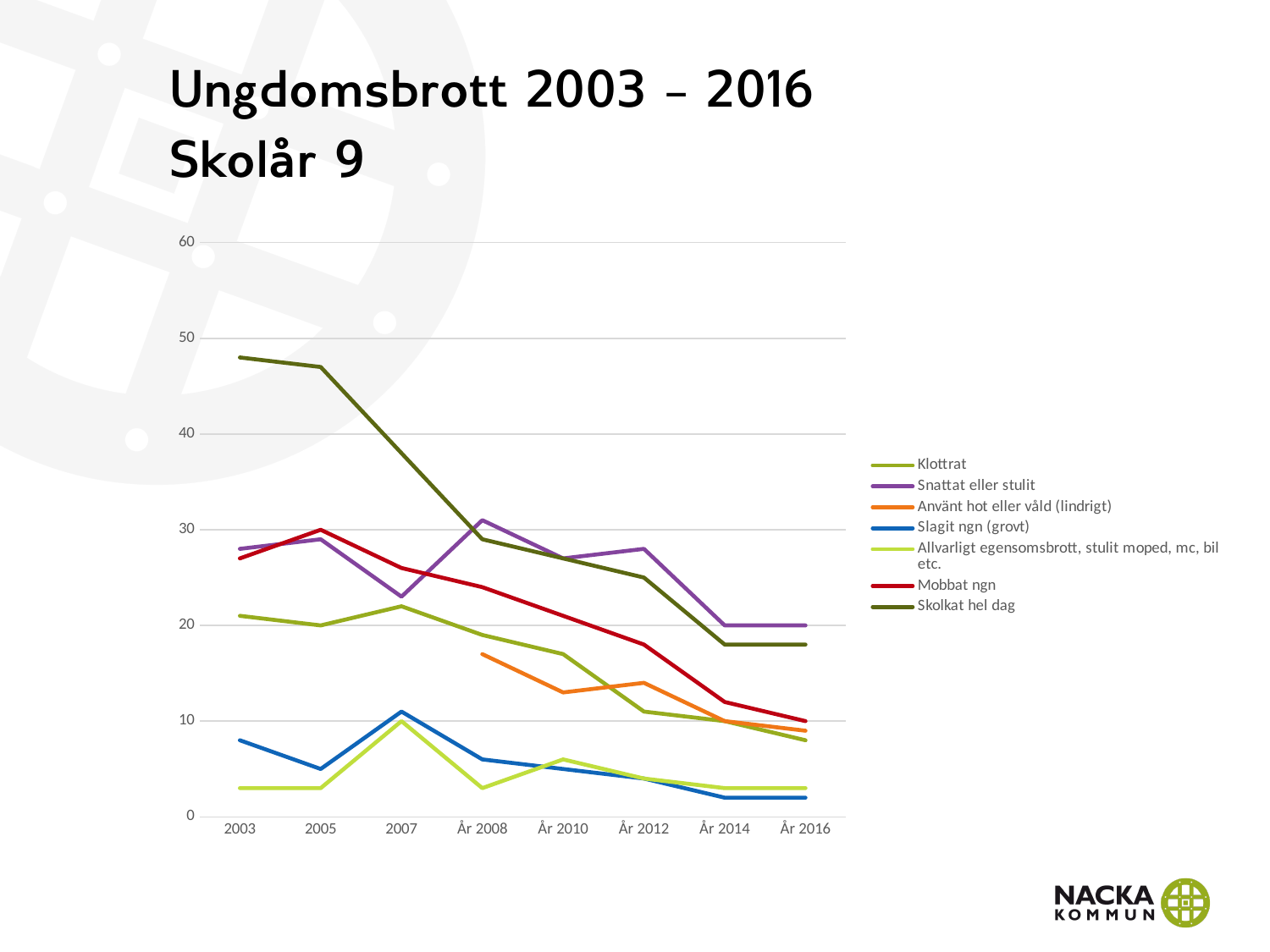

# Ungdomsbrott 2003 – 2016 Skolår 9

### Chart

| Category | Klottrat | Snattat eller stulit | Använt hot eller våld (lindrigt) | Slagit ngn (grovt) | Allvarligt egensomsbrott, stulit moped, mc, bil etc. | Mobbat ngn | Skolkat hel dag |
|---|---|---|---|---|---|---|---|
| 2003 | 21.0 | 28.0 | None | 8.0 | 3.0 | 27.0 | 48.0 |
| 2005 | 20.0 | 29.0 | None | 5.0 | 3.0 | 30.0 | 47.0 |
| 2007 | 22.0 | 23.0 | None | 11.0 | 10.0 | 26.0 | 38.0 |
| År 2008 | 19.0 | 31.0 | 17.0 | 6.0 | 3.0 | 24.0 | 29.0 |
| År 2010 | 17.0 | 27.0 | 13.0 | 5.0 | 6.0 | 21.0 | 27.0 |
| År 2012 | 11.0 | 28.0 | 14.0 | 4.0 | 4.0 | 18.0 | 25.0 |
| År 2014 | 10.0 | 20.0 | 10.0 | 2.0 | 3.0 | 12.0 | 18.0 |
| År 2016 | 8.0 | 20.0 | 9.0 | 2.0 | 3.0 | 10.0 | 18.0 |